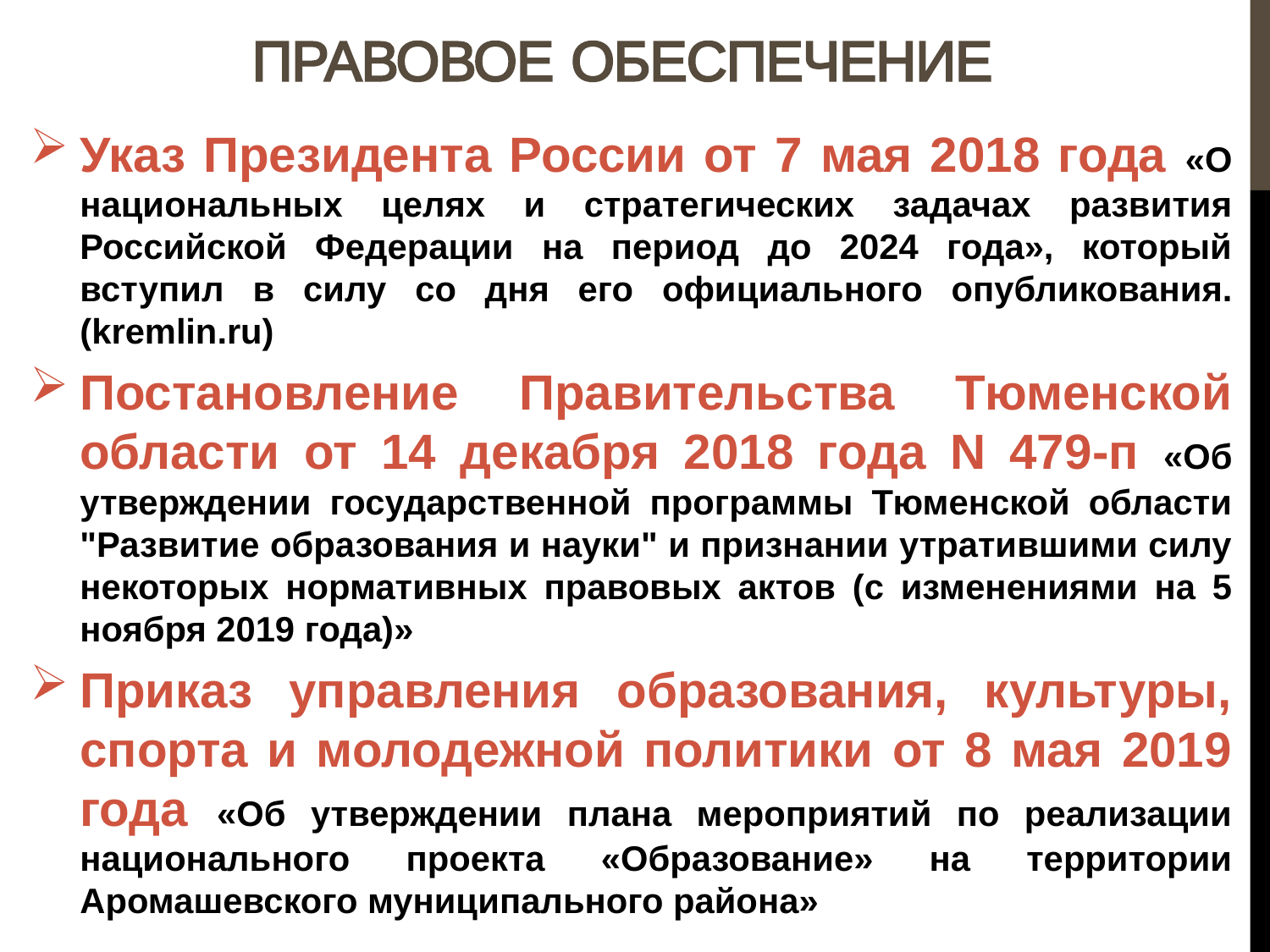

# Правовое обеспечение
Указ Президента России от 7 мая 2018 года «О национальных целях и стратегических задачах развития Российской Федерации на период до 2024 года», который вступил в силу со дня его официального опубликования. (kremlin.ru)
Постановление Правительства Тюменской области от 14 декабря 2018 года N 479-п «Об утверждении государственной программы Тюменской области "Развитие образования и науки" и признании утратившими силу некоторых нормативных правовых актов (с изменениями на 5 ноября 2019 года)»
Приказ управления образования, культуры, спорта и молодежной политики от 8 мая 2019 года «Об утверждении плана мероприятий по реализации национального проекта «Образование» на территории Аромашевского муниципального района»